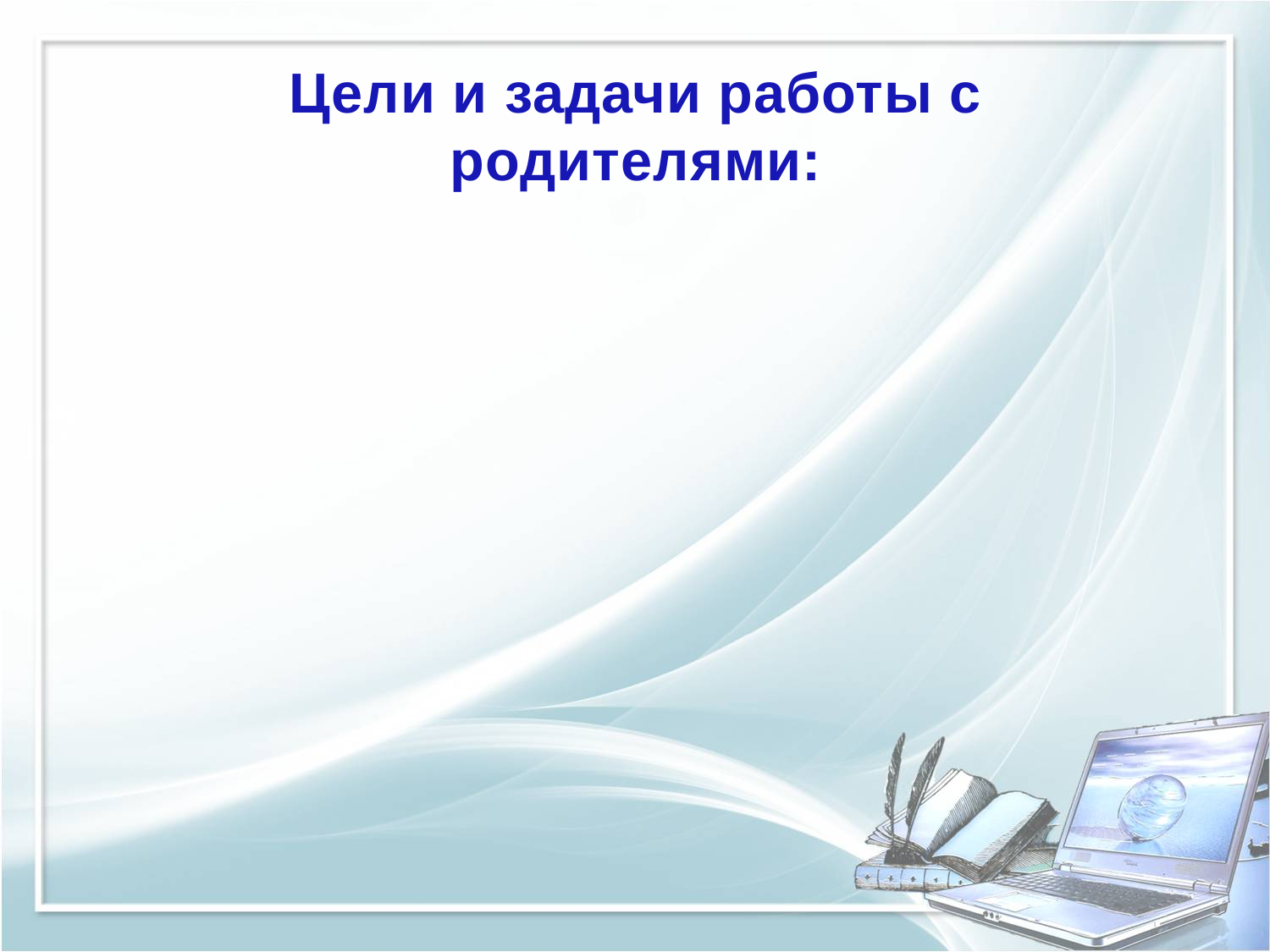

# Цели и задачи работы с родителями: